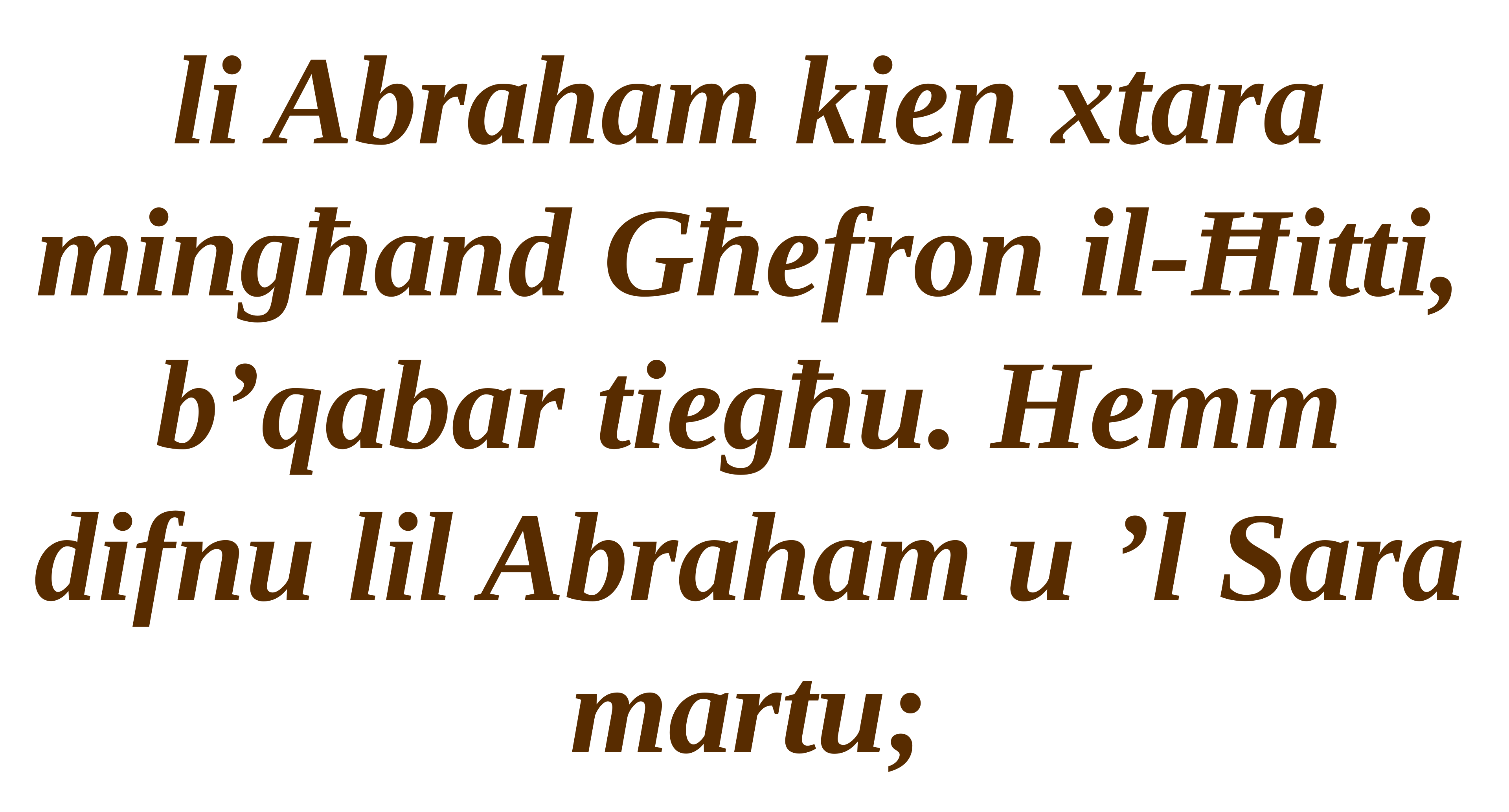

li Abraham kien xtara mingħand Għefron il-Ħitti, b’qabar tiegħu. Hemm difnu lil Abraham u ’l Sara martu;